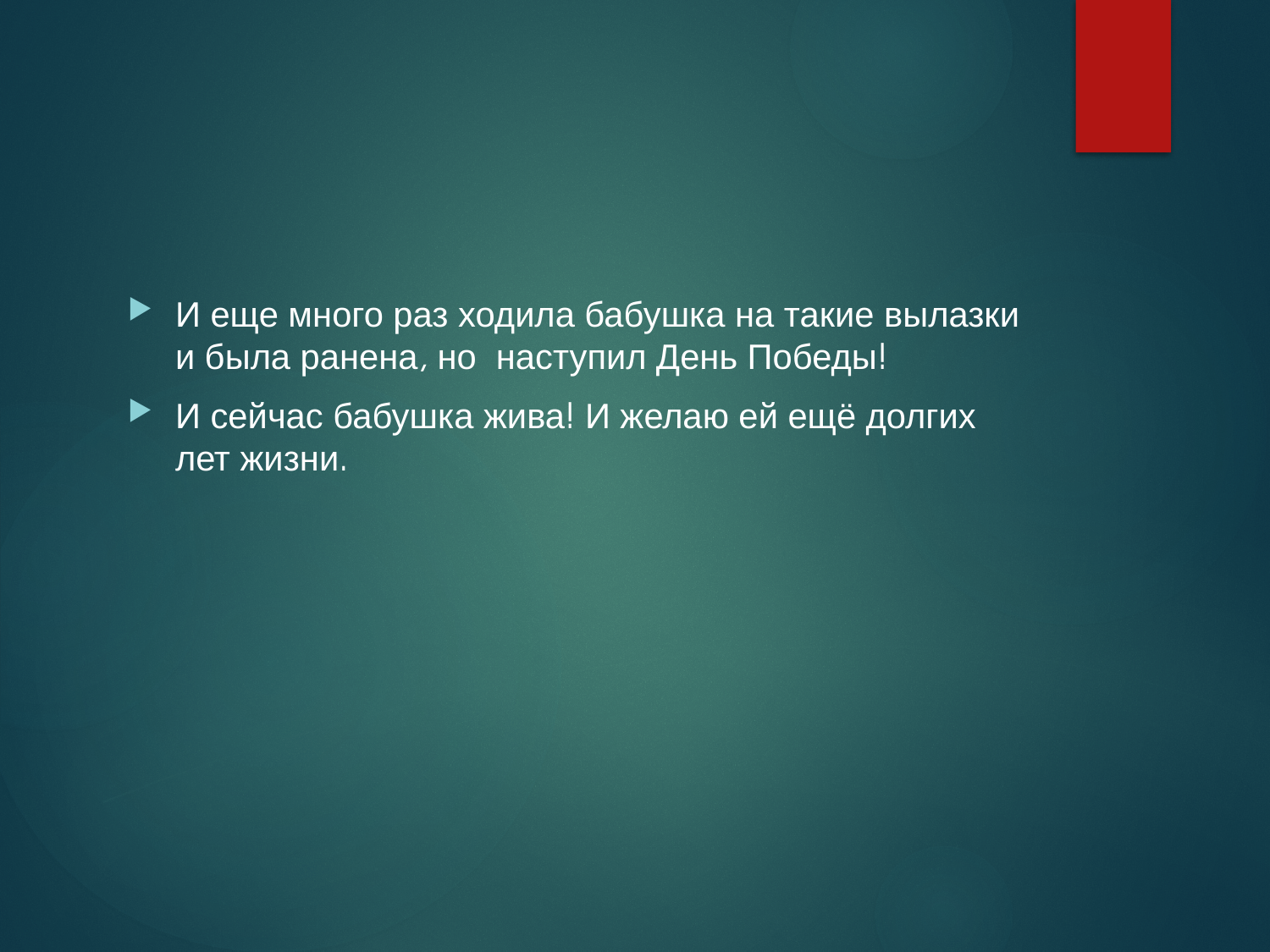

#
И еще много раз ходила бабушка на такие вылазки и была ранена, но  наступил День Победы!
И сейчас бабушка жива! И желаю ей ещё долгих лет жизни.